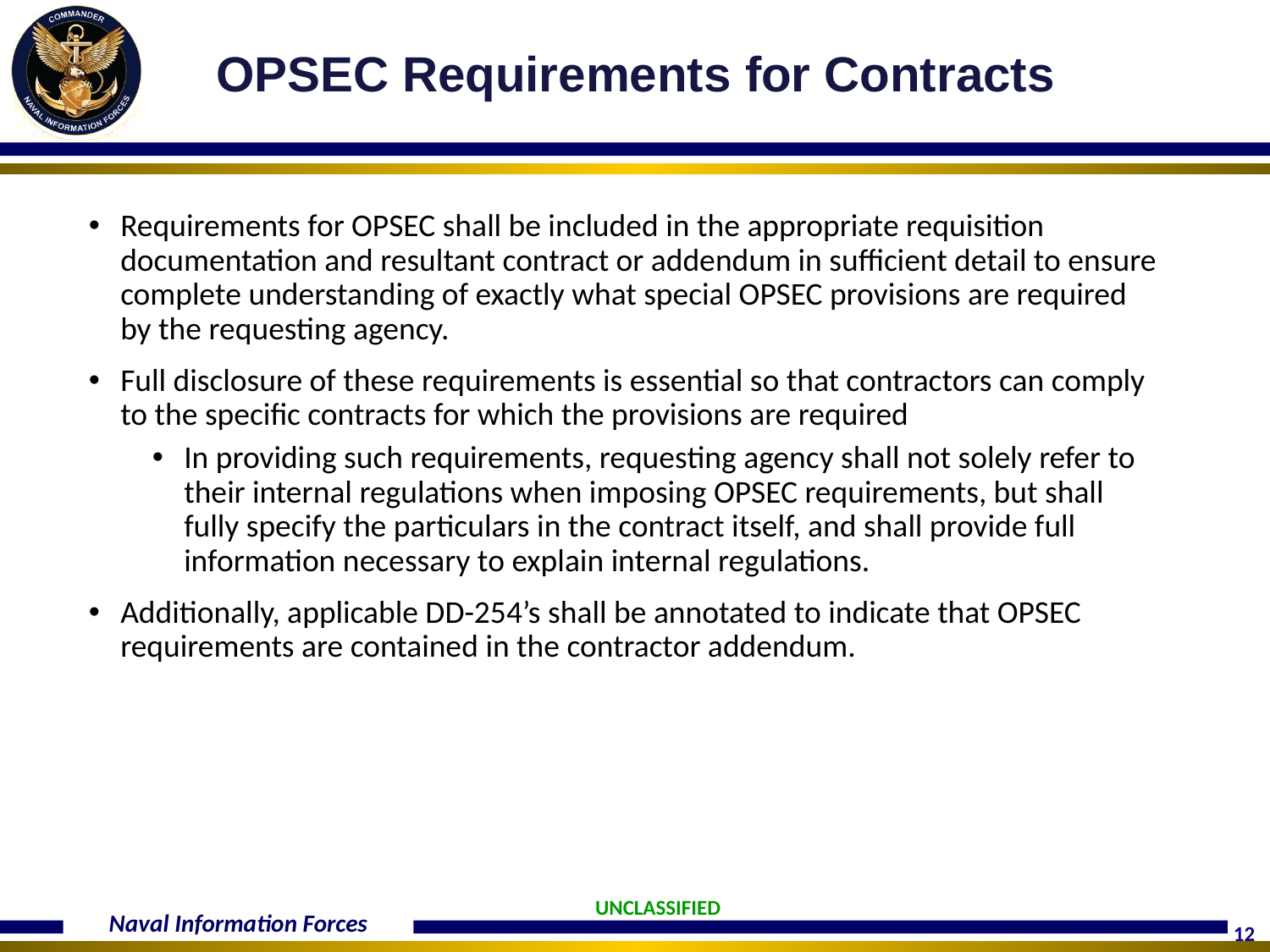

OPSEC Requirements for Contracts
Requirements for OPSEC shall be included in the appropriate requisition documentation and resultant contract or addendum in sufficient detail to ensure complete understanding of exactly what special OPSEC provisions are required by the requesting agency.
Full disclosure of these requirements is essential so that contractors can comply to the specific contracts for which the provisions are required
In providing such requirements, requesting agency shall not solely refer to their internal regulations when imposing OPSEC requirements, but shall fully specify the particulars in the contract itself, and shall provide full information necessary to explain internal regulations.
Additionally, applicable DD-254’s shall be annotated to indicate that OPSEC requirements are contained in the contractor addendum.